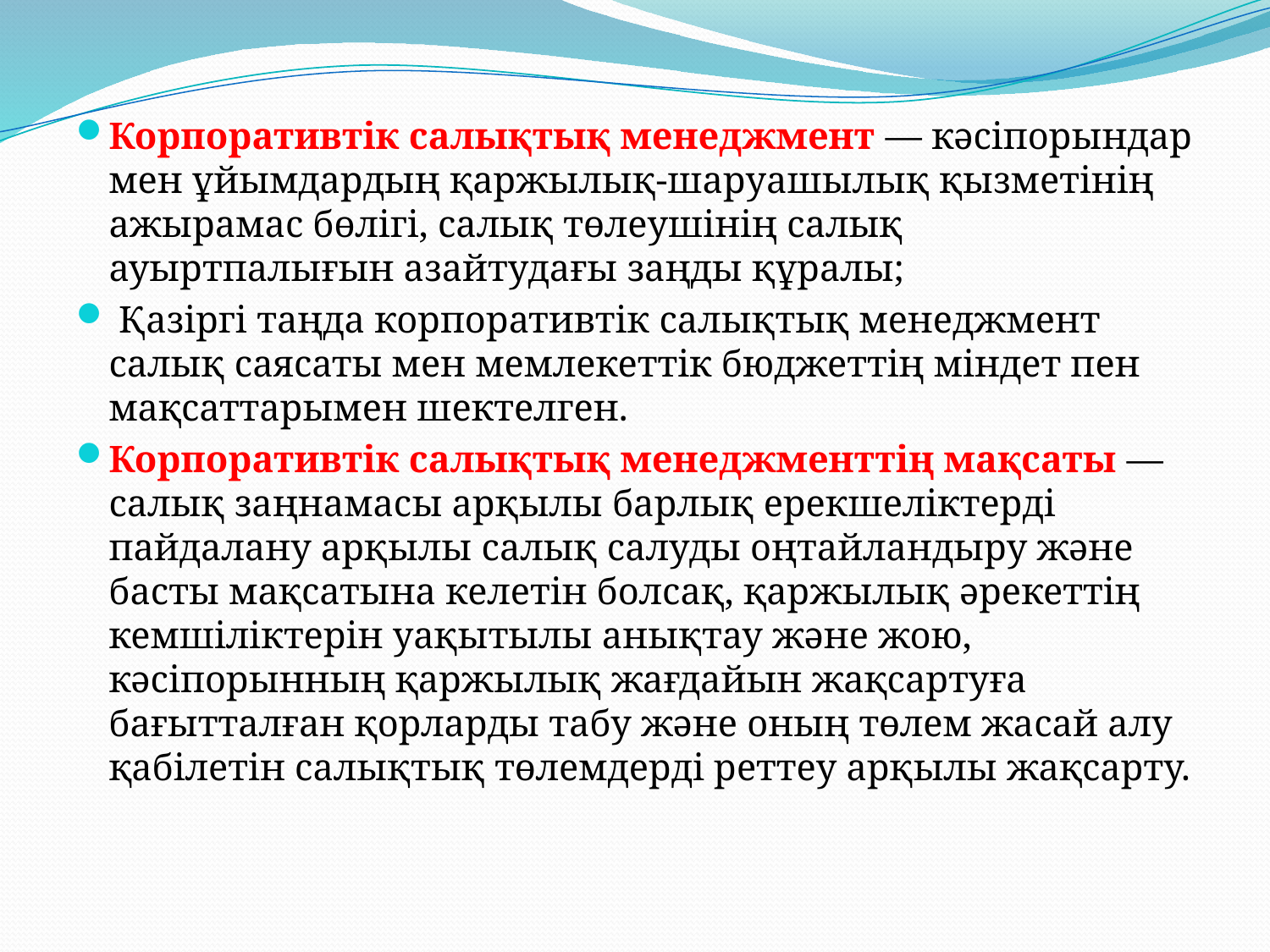

Корпоративтік салықтық менеджмент — кәсіпорындар мен ұйымдардың қаржылық-шаруашылық қызметінің ажырамас бөлігі, салық төлеушінің салық ауыртпалығын азайтудағы заңды құралы;
 Қазіргі таңда корпоративтік салықтық менеджмент салық саясаты мен мемлекеттік бюджеттің міндет пен мақсаттарымен шектелген.
Корпоративтік салықтық менеджменттің мақсаты — салық заңнамасы арқылы барлық ерекшеліктерді пайдалану арқылы салық салуды оңтайландыру және басты мақсатына келетін болсақ, қаржылық әрекеттің кемшіліктерін уақытылы анықтау және жою, кәсіпорынның қаржылық жағдайын жақсартуға бағытталған қорларды табу және оның төлем жасай алу қабілетін салықтық төлемдерді реттеу арқылы жақсарту.